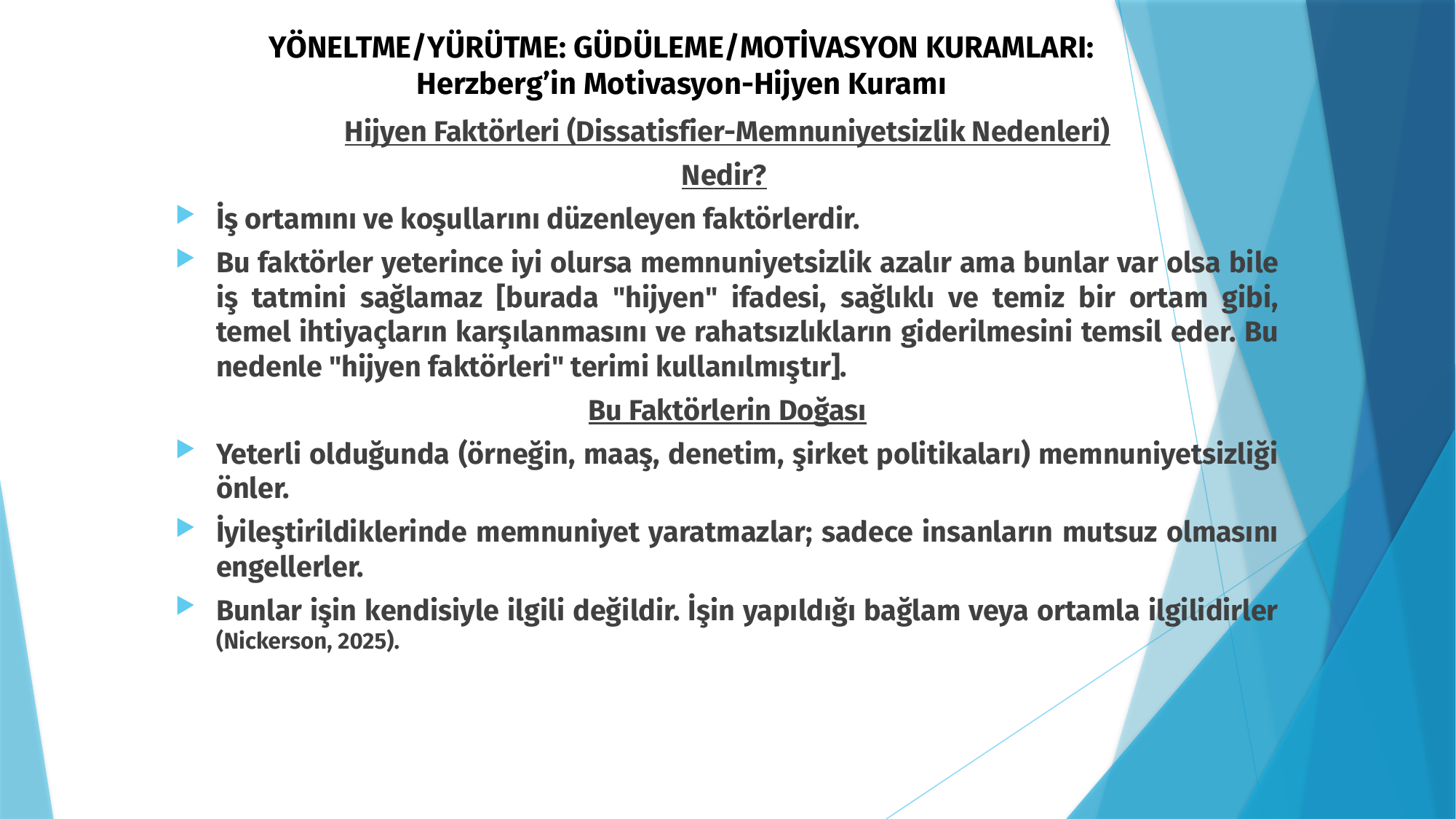

# YÖNELTME/YÜRÜTME: GÜDÜLEME/MOTİVASYON KURAMLARI: Herzberg’in Motivasyon-Hijyen Kuramı
Hijyen Faktörleri (Dissatisfier-Memnuniyetsizlik Nedenleri)
Nedir?
İş ortamını ve koşullarını düzenleyen faktörlerdir.
Bu faktörler yeterince iyi olursa memnuniyetsizlik azalır ama bunlar var olsa bile iş tatmini sağlamaz [burada "hijyen" ifadesi, sağlıklı ve temiz bir ortam gibi, temel ihtiyaçların karşılanmasını ve rahatsızlıkların giderilmesini temsil eder. Bu nedenle "hijyen faktörleri" terimi kullanılmıştır].
Bu Faktörlerin Doğası
Yeterli olduğunda (örneğin, maaş, denetim, şirket politikaları) memnuniyetsizliği önler.
İyileştirildiklerinde memnuniyet yaratmazlar; sadece insanların mutsuz olmasını engellerler.
Bunlar işin kendisiyle ilgili değildir. İşin yapıldığı bağlam veya ortamla ilgilidirler (Nickerson, 2025).